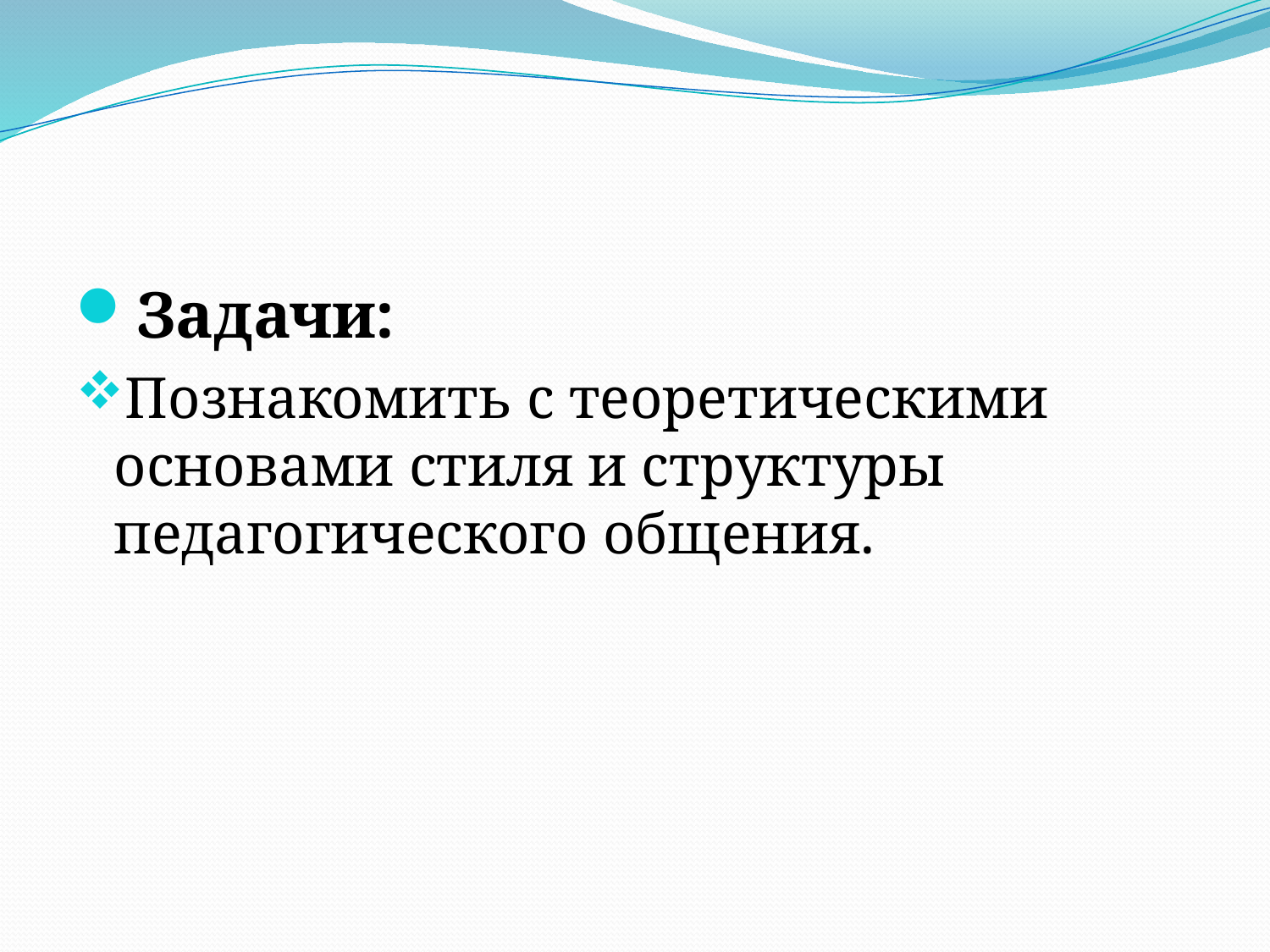

#
Задачи:
Познакомить с теоретическими основами стиля и структуры педагогического общения.